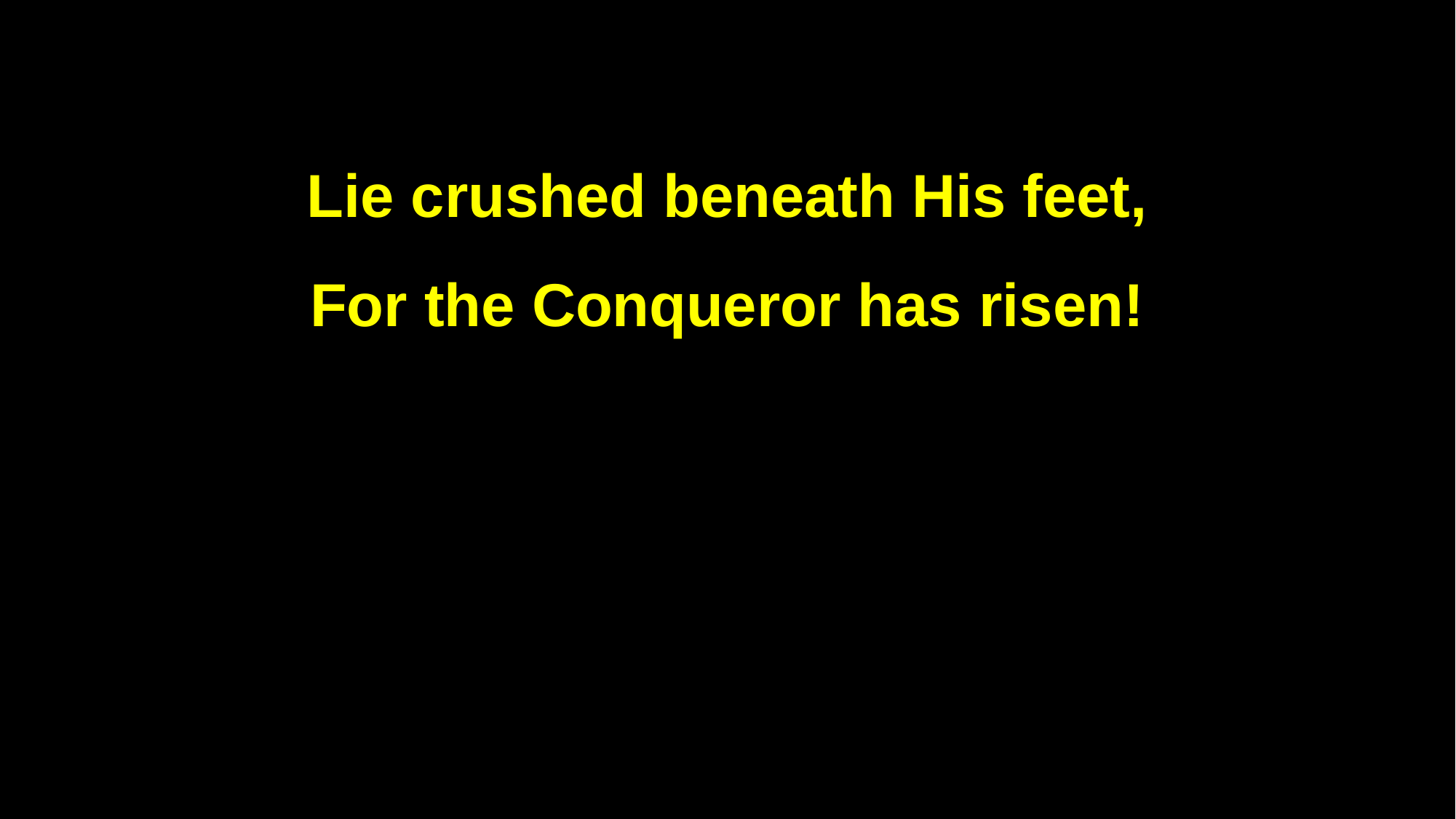

Lie crushed beneath His feet,
For the Conqueror has risen!